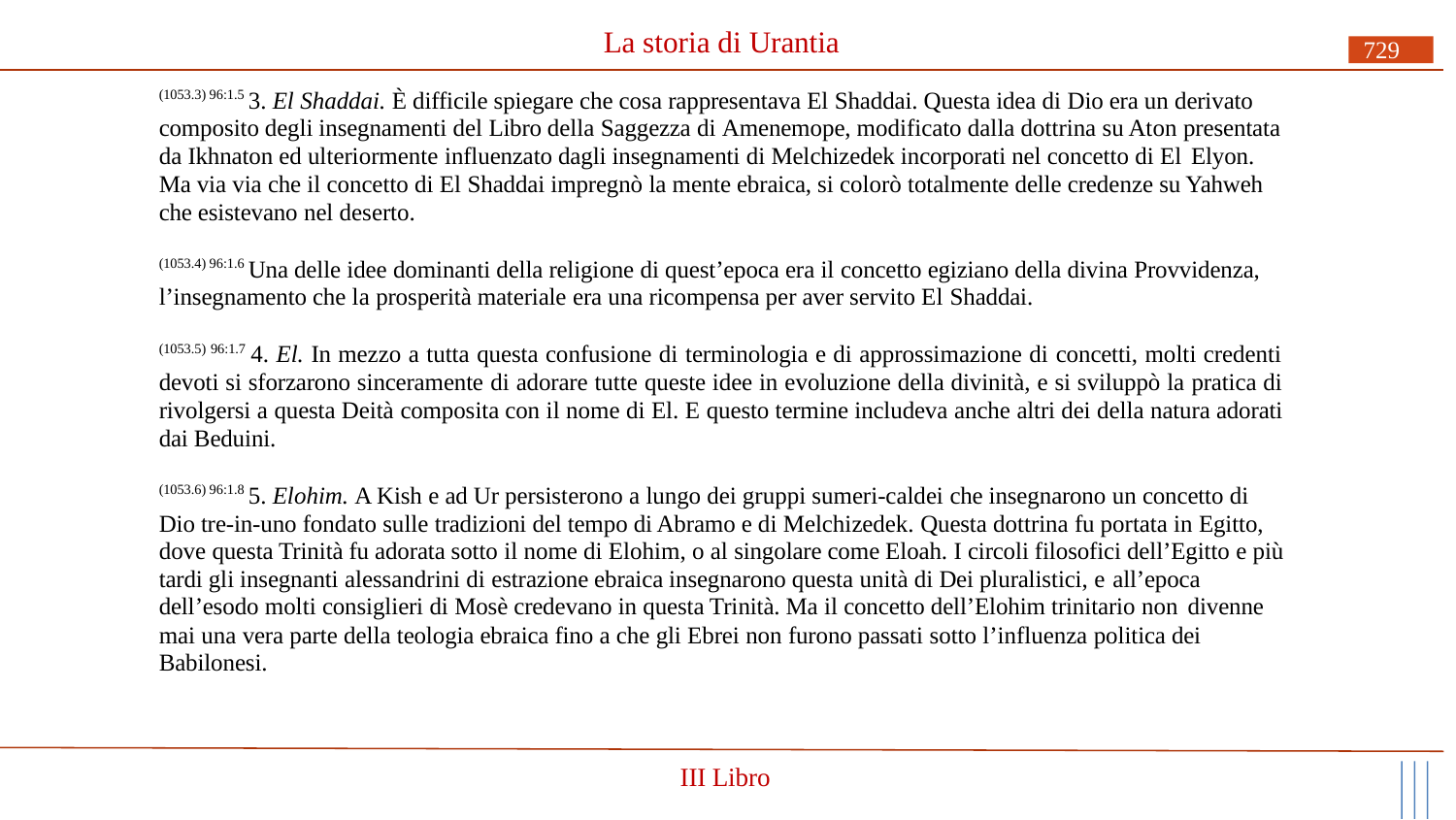

# La storia di Urantia
729

(1053.3) 96:1.5 3. El Shaddai. È difficile spiegare che cosa rappresentava El Shaddai. Questa idea di Dio era un derivato  composito degli insegnamenti del Libro della Saggezza di Amenemope, modificato dalla dottrina su Aton presentata  da Ikhnaton ed ulteriormente influenzato dagli insegnamenti di Melchizedek incorporati nel concetto di El Elyon.
Ma via via che il concetto di El Shaddai impregnò la mente ebraica, si colorò totalmente delle credenze su Yahweh  che esistevano nel deserto.

(1053.4) 96:1.6 Una delle idee dominanti della religione di quest’epoca era il concetto egiziano della divina Provvidenza,  l’insegnamento che la prosperità materiale era una ricompensa per aver servito El Shaddai.

(1053.5) 96:1.7 4. El. In mezzo a tutta questa confusione di terminologia e di approssimazione di concetti, molti credenti  devoti si sforzarono sinceramente di adorare tutte queste idee in evoluzione della divinità, e si sviluppò la pratica di  rivolgersi a questa Deità composita con il nome di El. E questo termine includeva anche altri dei della natura adorati  dai Beduini.

(1053.6) 96:1.8 5. Elohim. A Kish e ad Ur persisterono a lungo dei gruppi sumeri-caldei che insegnarono un concetto di  Dio tre-in-uno fondato sulle tradizioni del tempo di Abramo e di Melchizedek. Questa dottrina fu portata in Egitto,  dove questa Trinità fu adorata sotto il nome di Elohim, o al singolare come Eloah. I circoli filosofici dell’Egitto e più  tardi gli insegnanti alessandrini di estrazione ebraica insegnarono questa unità di Dei pluralistici, e all’epoca
dell’esodo molti consiglieri di Mosè credevano in questa Trinità. Ma il concetto dell’Elohim trinitario non divenne
mai una vera parte della teologia ebraica fino a che gli Ebrei non furono passati sotto l’influenza politica dei  Babilonesi.

III Libro